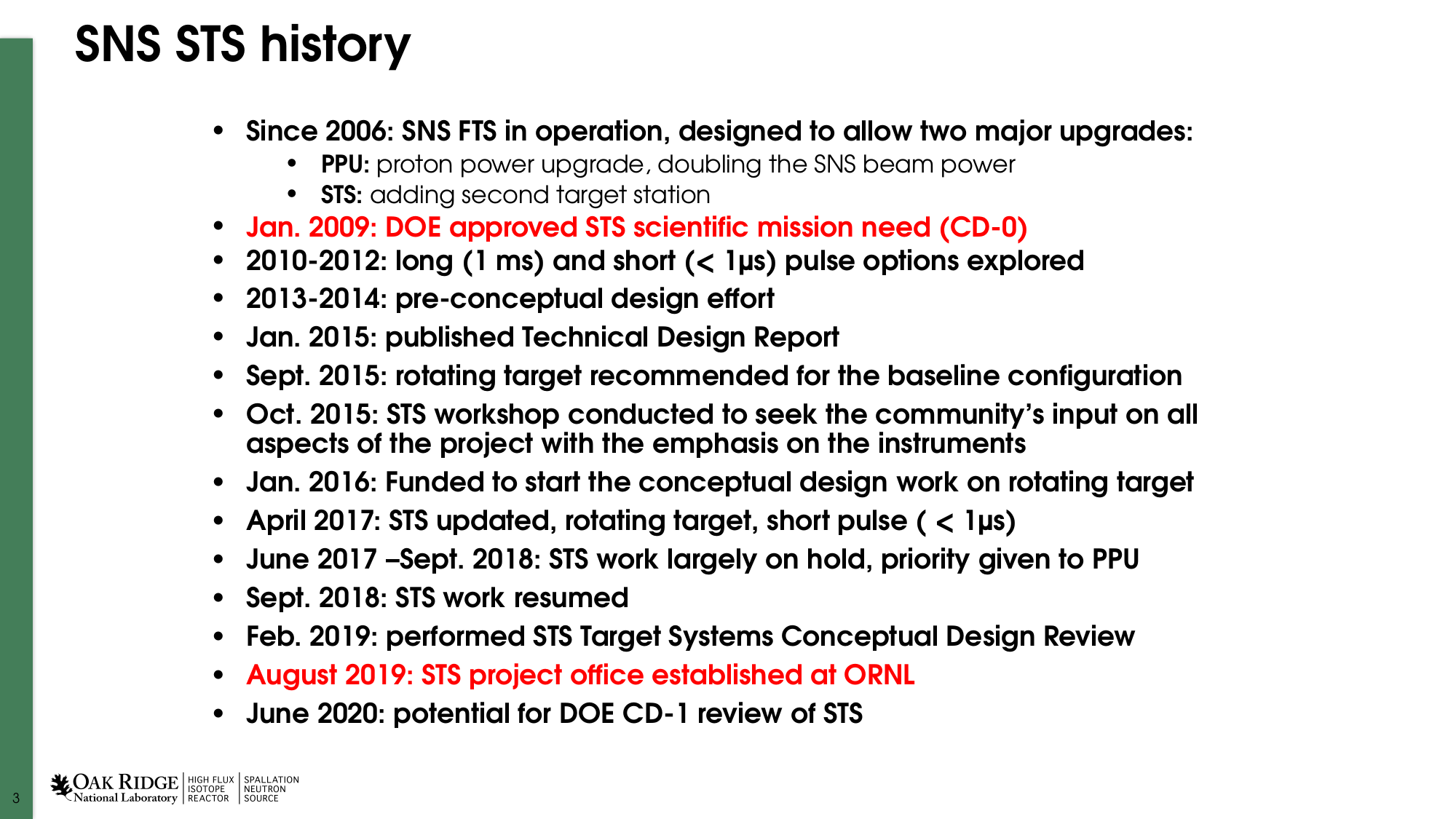

# SNS STS history
Since 2006: SNS FTS in operation, designed to allow two major upgrades:
PPU: proton power upgrade, doubling the SNS beam power
STS: adding second target station
Jan. 2009: DOE approved STS scientific mission need (CD-0)
2010-2012: long (1 ms) and short (< 1µs) pulse options explored
2013-2014: pre-conceptual design effort
Jan. 2015: published Technical Design Report
Sept. 2015: rotating target recommended for the baseline configuration
Oct. 2015: STS workshop conducted to seek the community’s input on all aspects of the project with the emphasis on the instruments
Jan. 2016: Funded to start the conceptual design work on rotating target
April 2017: STS updated, rotating target, short pulse ( < 1µs)
June 2017 –Sept. 2018: STS work largely on hold, priority given to PPU
Sept. 2018: STS work resumed
Feb. 2019: performed STS Target Systems Conceptual Design Review
August 2019: STS project office established at ORNL
June 2020: potential for DOE CD-1 review of STS